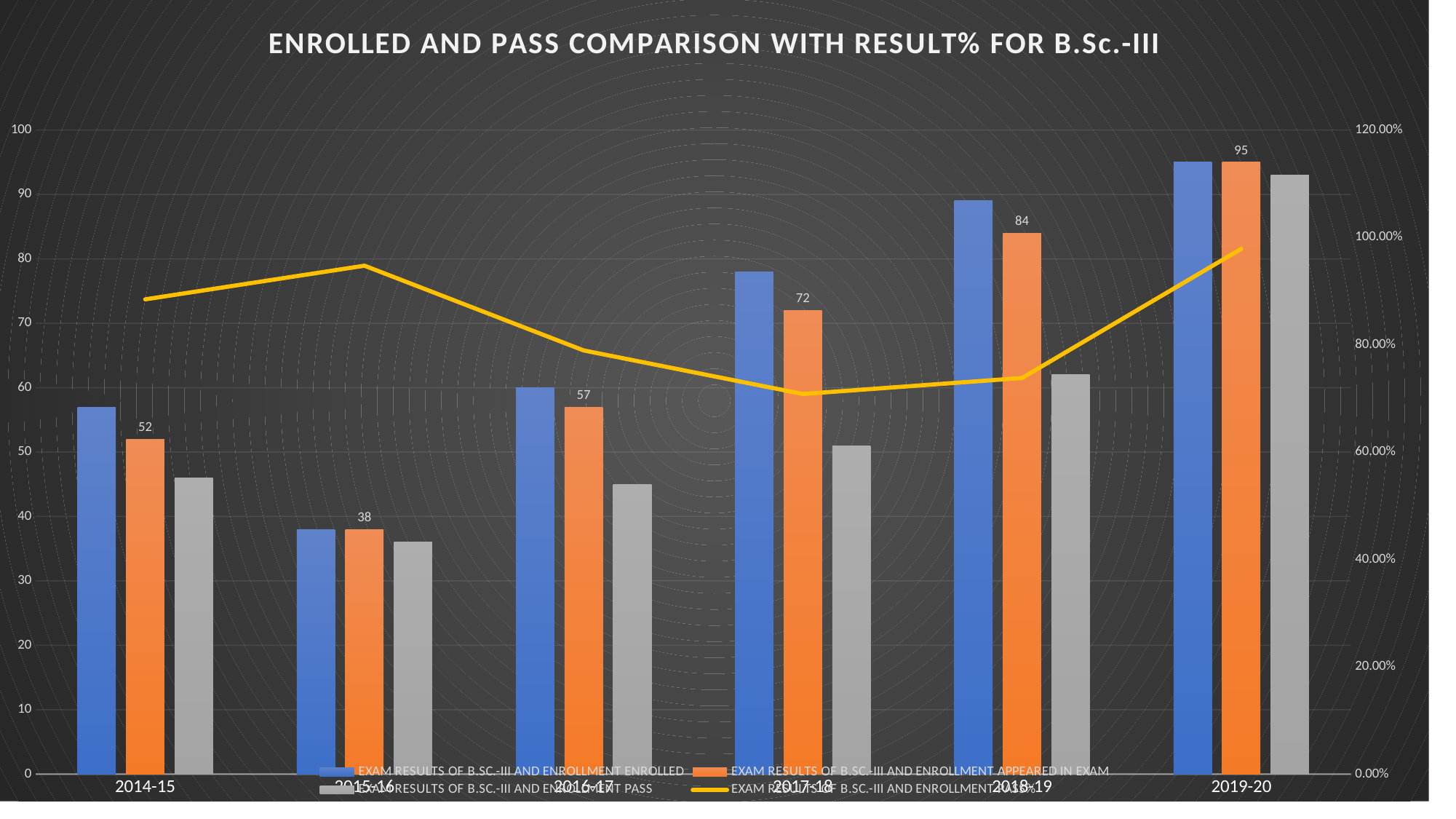

### Chart: ENROLLED AND PASS COMPARISON WITH RESULT% FOR B.Sc.-III

| Category | EXAM RESULTS OF B.SC.-III AND ENROLLMENT | EXAM RESULTS OF B.SC.-III AND ENROLLMENT | EXAM RESULTS OF B.SC.-III AND ENROLLMENT | EXAM RESULTS OF B.SC.-III AND ENROLLMENT |
|---|---|---|---|---|
| 2014-15 | 57.0 | 52.0 | 46.0 | 0.8846 |
| 2015-16 | 38.0 | 38.0 | 36.0 | 0.9473 |
| 2016-17 | 60.0 | 57.0 | 45.0 | 0.7894 |
| 2017-18 | 78.0 | 72.0 | 51.0 | 0.7083 |
| 2018-19 | 89.0 | 84.0 | 62.0 | 0.7381 |
| 2019-20 | 95.0 | 95.0 | 93.0 | 0.9787 |
#